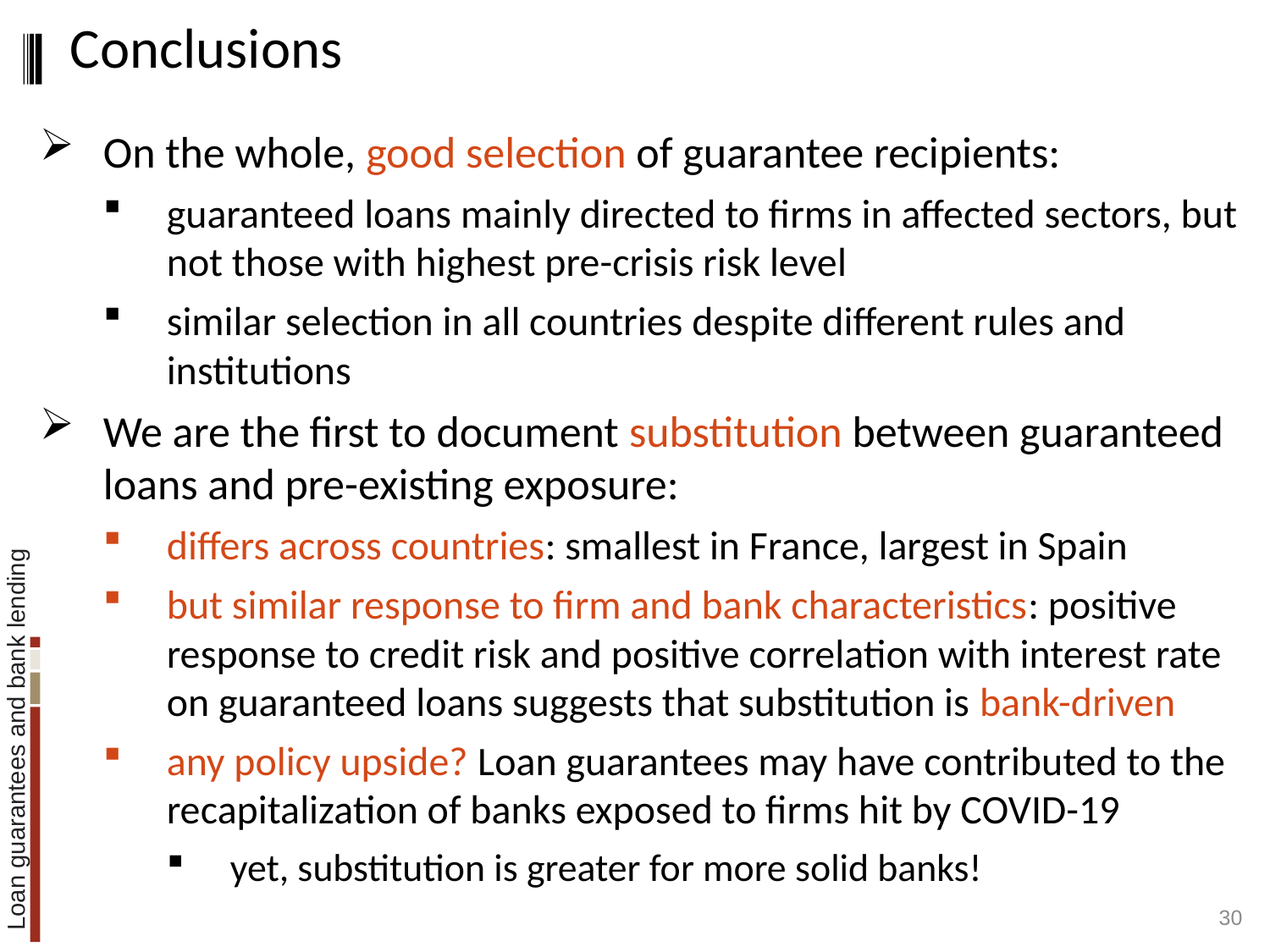

Conclusions
On the whole, good selection of guarantee recipients:
guaranteed loans mainly directed to firms in affected sectors, but not those with highest pre-crisis risk level
similar selection in all countries despite different rules and institutions
We are the first to document substitution between guaranteed loans and pre-existing exposure:
differs across countries: smallest in France, largest in Spain
but similar response to firm and bank characteristics: positive response to credit risk and positive correlation with interest rate on guaranteed loans suggests that substitution is bank-driven
any policy upside? Loan guarantees may have contributed to the recapitalization of banks exposed to firms hit by COVID-19
yet, substitution is greater for more solid banks!

30